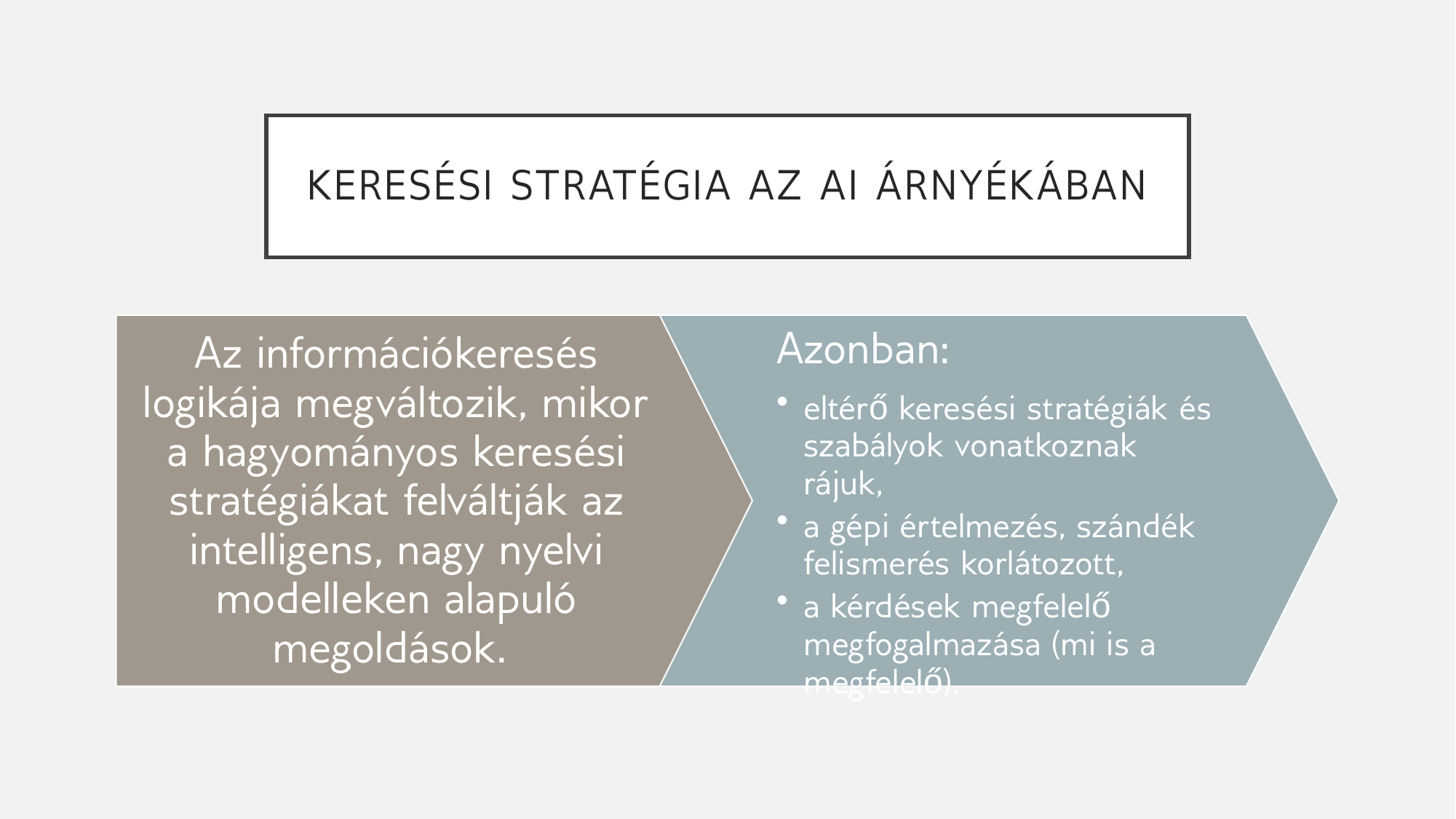

# Keresési stratégia az AI árnyékában
Az információkeresés logikája megváltozik, mikor a hagyományos keresési stratégiákat felváltják az intelligens, nagy nyelvi modelleken alapuló megoldások.
Azonban:
eltérő keresési stratégiák és szabályok vonatkoznak rájuk,
a gépi értelmezés, szándék felismerés korlátozott,
a kérdések megfelelő megfogalmazása (mi is a megfelelő).